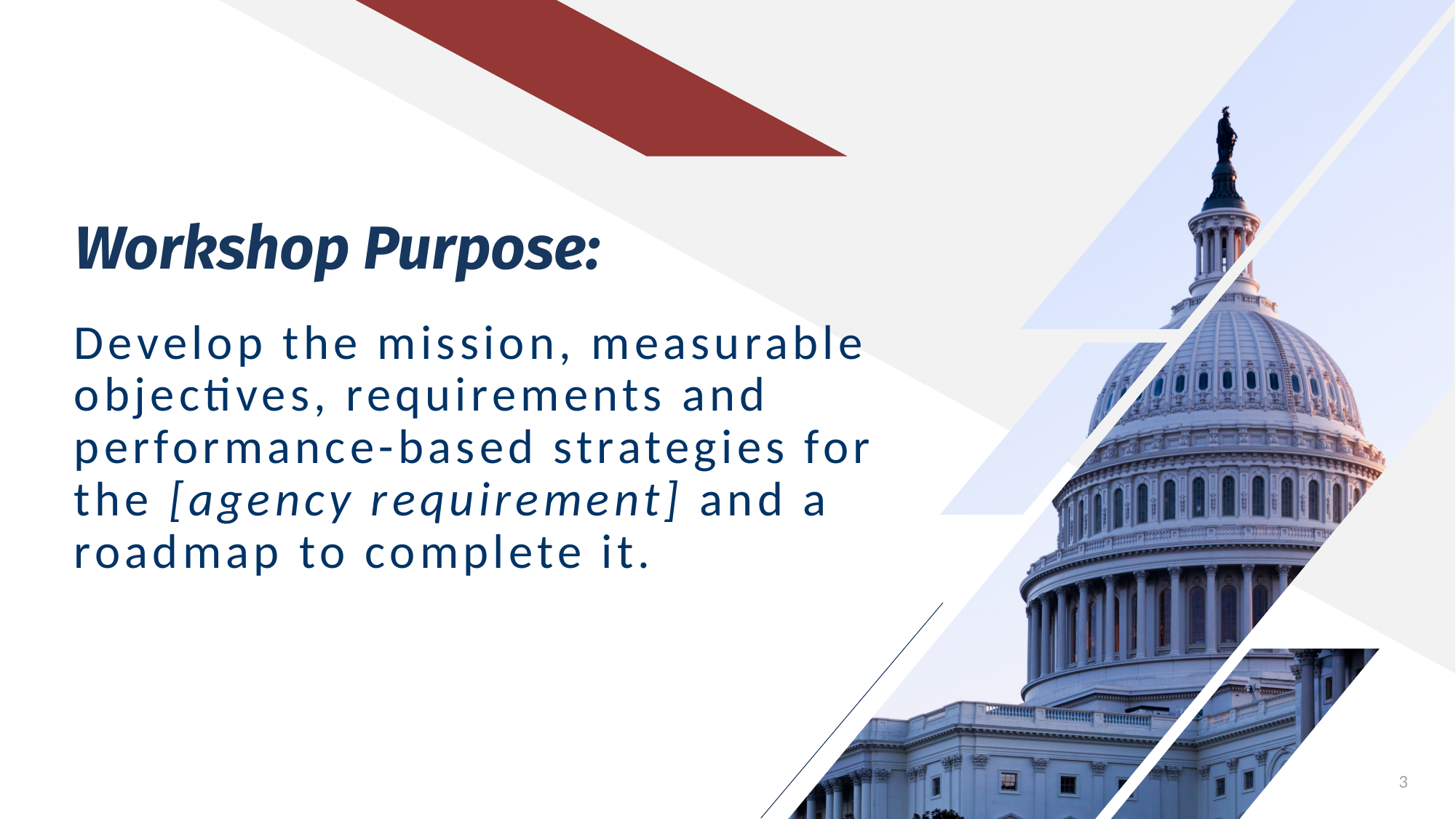

# Workshop Purpose:
Develop the mission, measurable objectives, requirements and performance-based strategies for the [agency requirement] and a roadmap to complete it.

3